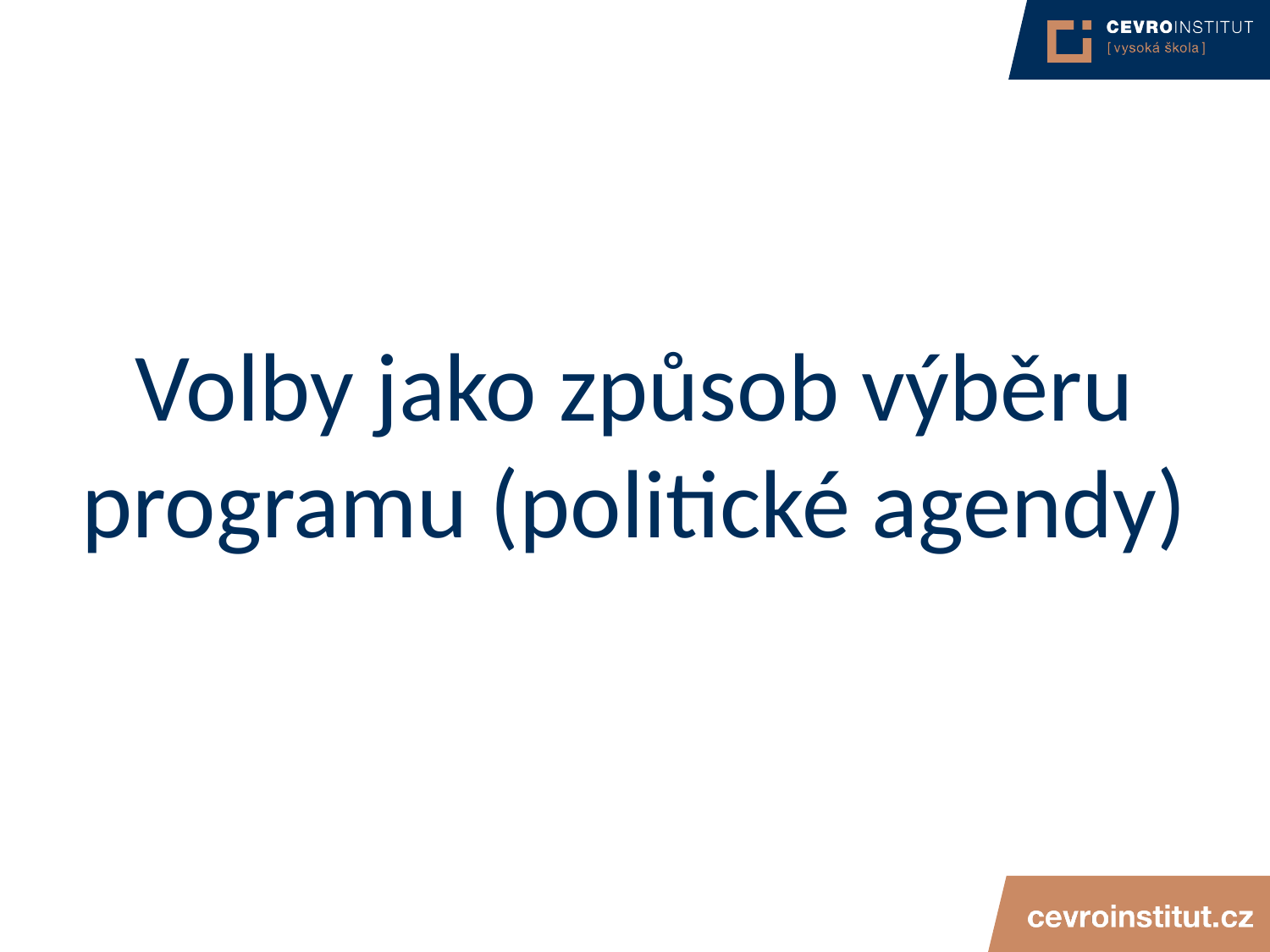

Volby jako způsob výběru programu (politické agendy)